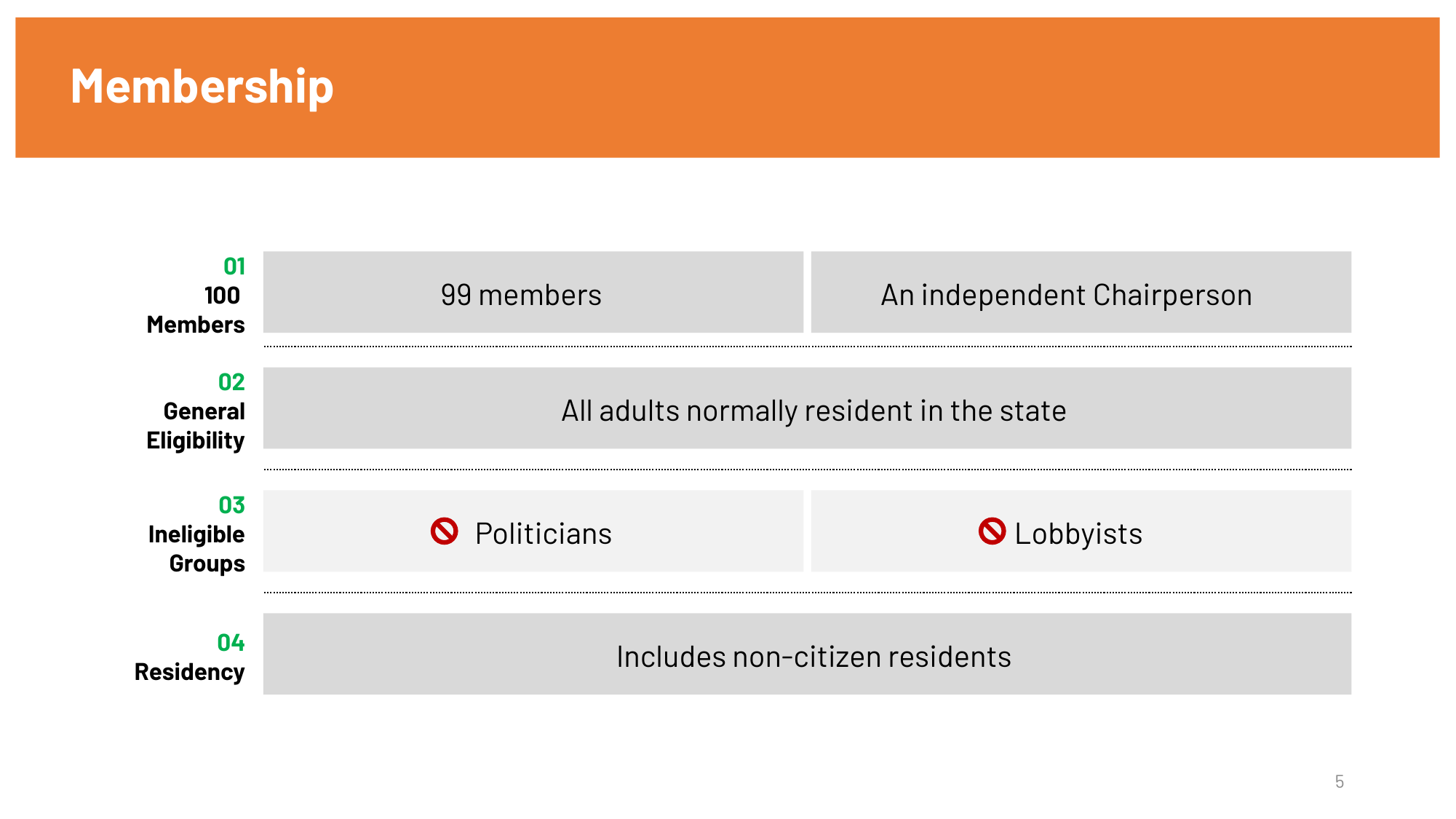

Membership
01
100
Members

99 members
An independent Chairperson
02
General Eligibility

All adults normally resident in the state
03
Ineligible Groups

Politicians
Lobbyists

04
Residency
Includes non-citizen residents
5